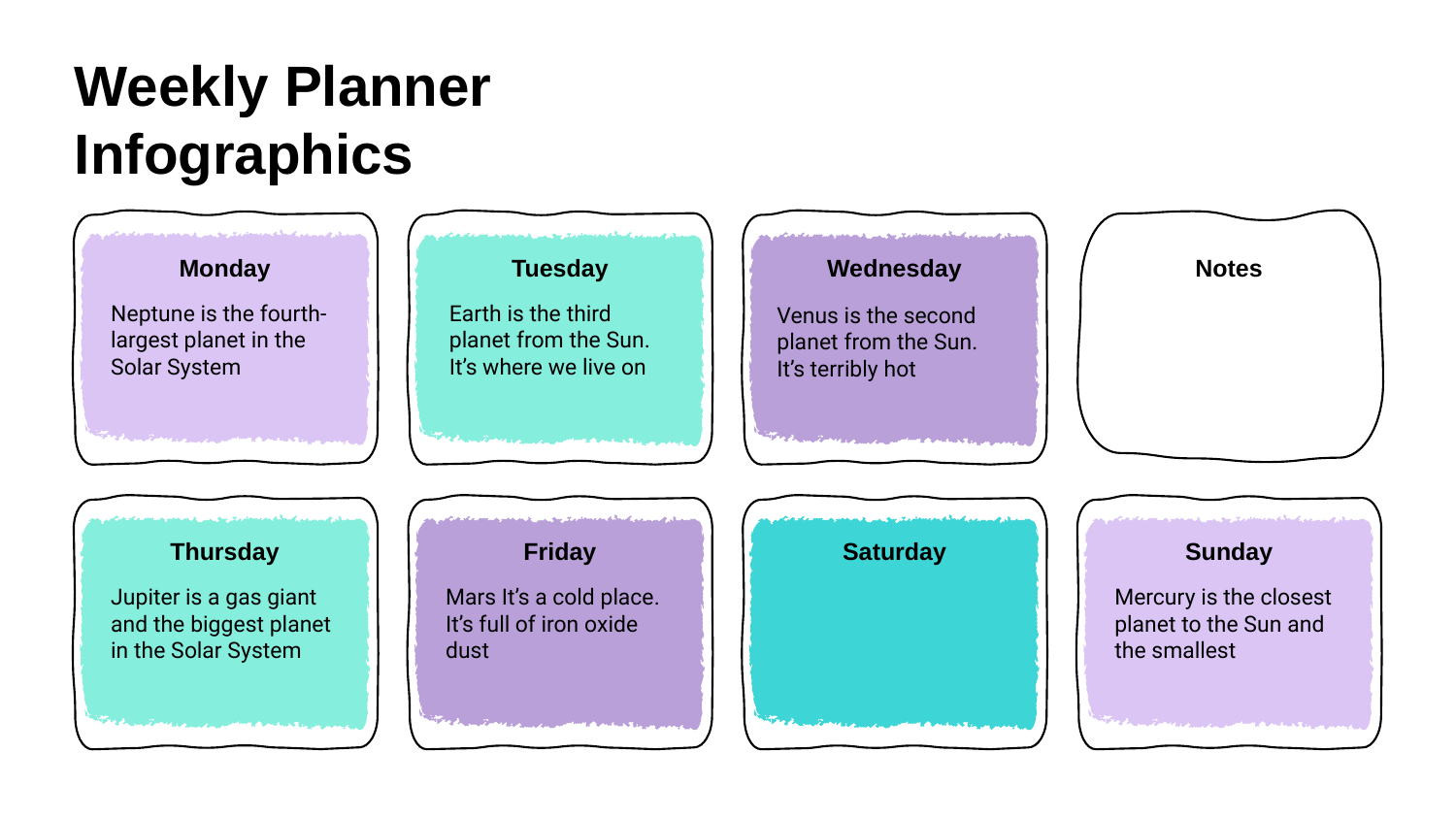

Monday
Tuesday
Wednesday
Notes

Neptune is the fourth-largest planet in the Solar System
Earth is the third planet from the Sun. It’s where we live on

Venus is the second planet from the Sun. It’s terribly hot

Thursday
Friday
Saturday
Sunday

Jupiter is a gas giant and the biggest planet in the Solar System
Mars It’s a cold place. It’s full of iron oxide dust
Mercury is the closest planet to the Sun and the smallest